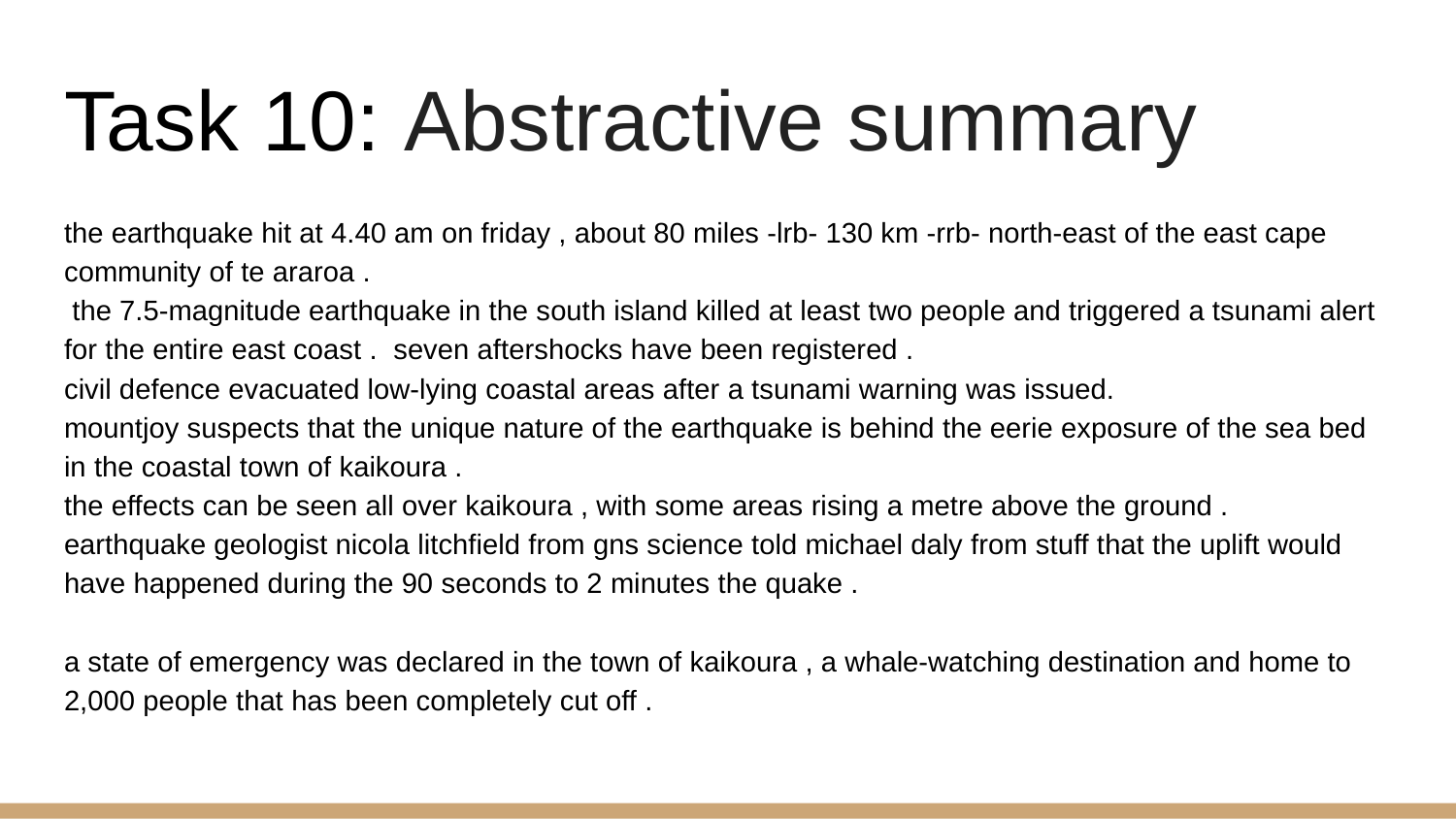

# Task 10: Abstractive summary
the earthquake hit at 4.40 am on friday , about 80 miles -lrb- 130 km -rrb- north-east of the east cape community of te araroa .
 the 7.5-magnitude earthquake in the south island killed at least two people and triggered a tsunami alert for the entire east coast .  seven aftershocks have been registered .
civil defence evacuated low-lying coastal areas after a tsunami warning was issued.
mountjoy suspects that the unique nature of the earthquake is behind the eerie exposure of the sea bed in the coastal town of kaikoura .
the effects can be seen all over kaikoura , with some areas rising a metre above the ground .
earthquake geologist nicola litchfield from gns science told michael daly from stuff that the uplift would have happened during the 90 seconds to 2 minutes the quake .

a state of emergency was declared in the town of kaikoura , a whale-watching destination and home to 2,000 people that has been completely cut off .